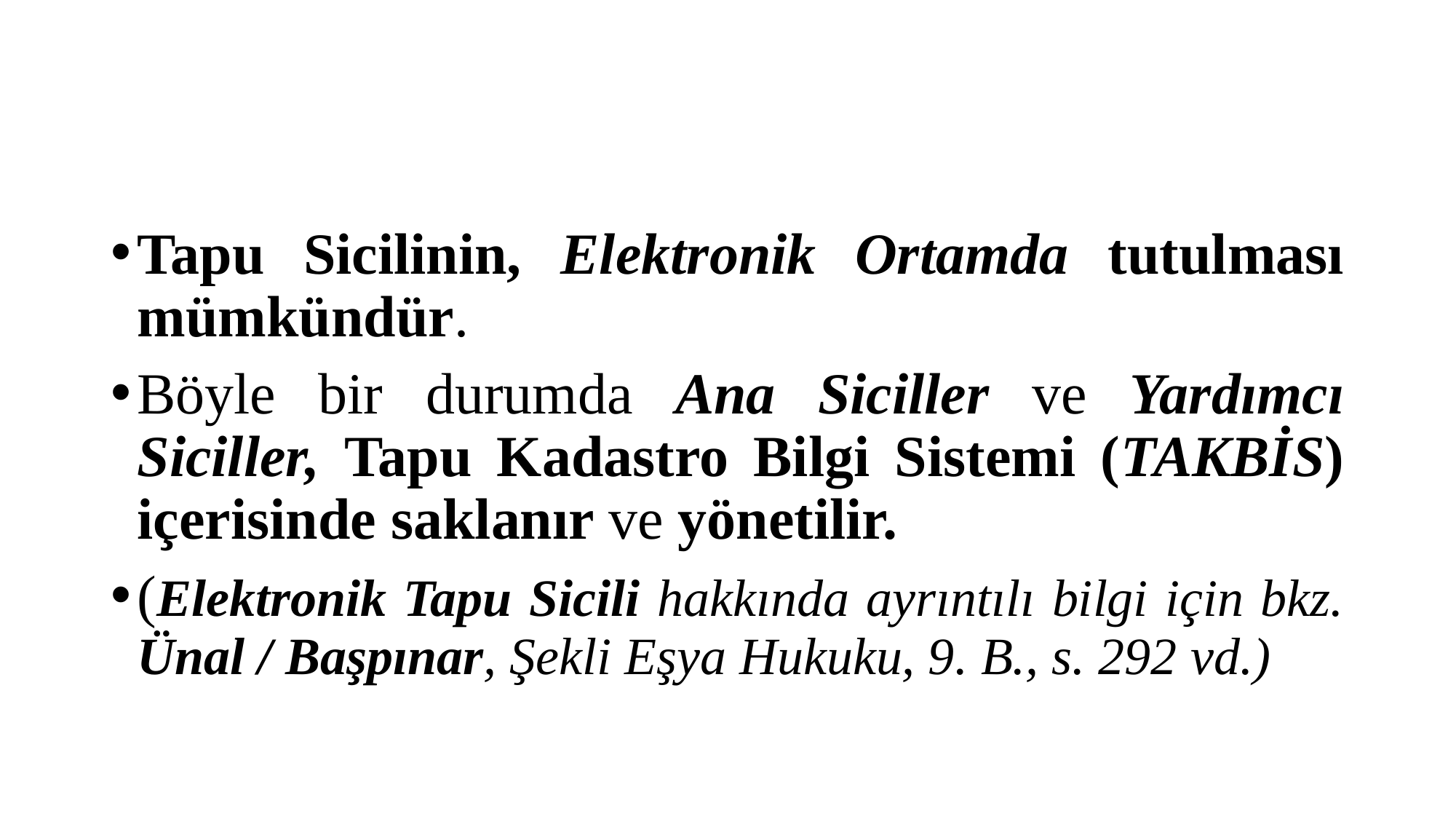

#
Tapu Sicilinin, Elektronik Ortamda tutulması mümkündür.
Böyle bir durumda Ana Siciller ve Yardımcı Siciller, Tapu Kadastro Bilgi Sistemi (TAKBİS) içerisinde saklanır ve yönetilir.
(Elektronik Tapu Sicili hakkında ayrıntılı bilgi için bkz. Ünal / Başpınar, Şekli Eşya Hukuku, 9. B., s. 292 vd.)